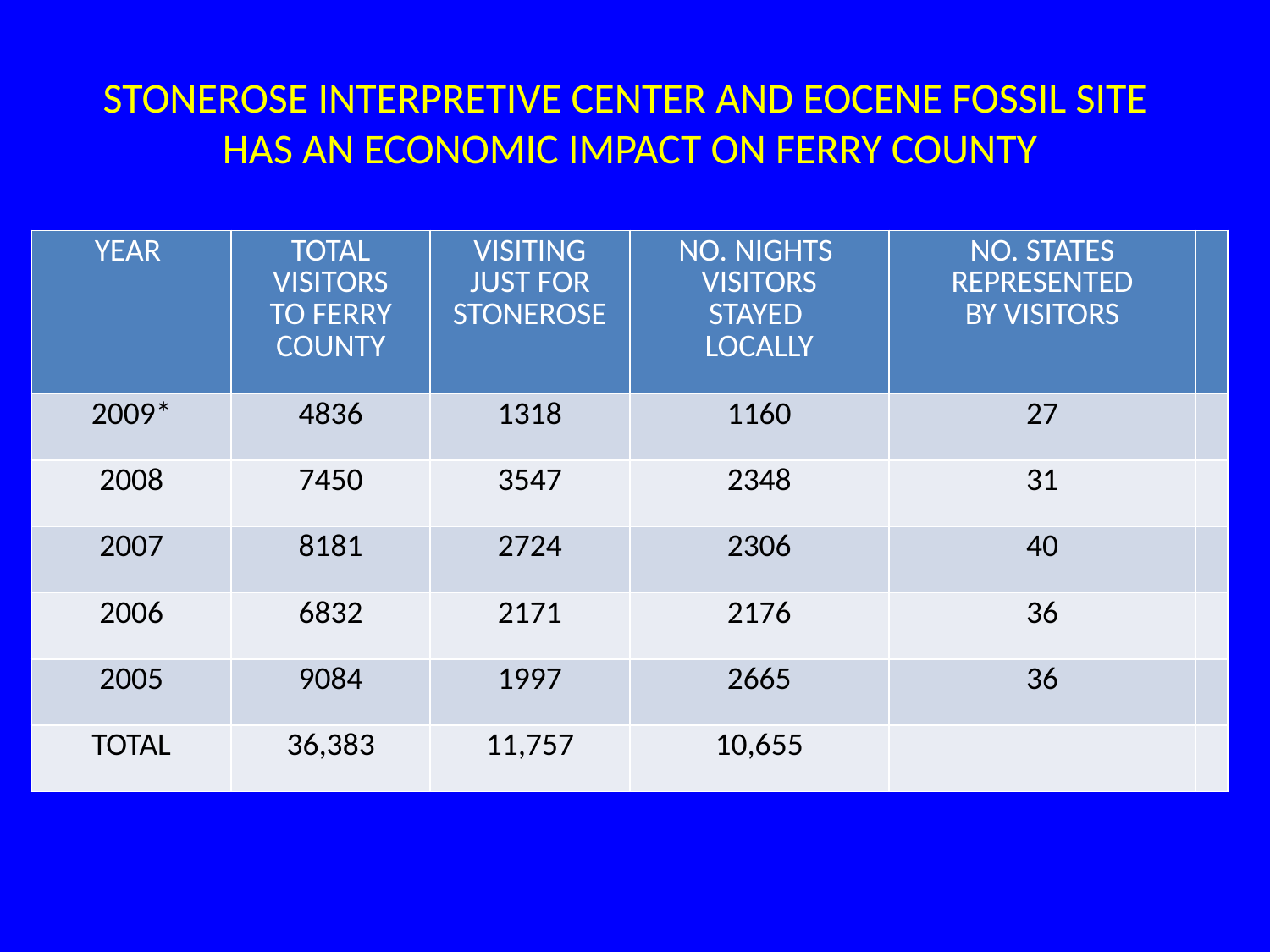

STONEROSE INTERPRETIVE CENTER AND EOCENE FOSSIL SITE
HAS AN ECONOMIC IMPACT ON FERRY COUNTY
| YEAR | TOTAL VISITORS TO FERRY COUNTY | VISITING JUST FOR STONEROSE | NO. NIGHTS VISITORS STAYED LOCALLY | NO. STATES REPRESENTED BY VISITORS |  |
| --- | --- | --- | --- | --- | --- |
| 2009\* | 4836 | 1318 | 1160 | 27 |  |
| 2008 | 7450 | 3547 | 2348 | 31 |  |
| 2007 | 8181 | 2724 | 2306 | 40 |  |
| 2006 | 6832 | 2171 | 2176 | 36 |  |
| 2005 | 9084 | 1997 | 2665 | 36 |  |
| TOTAL | 36,383 | 11,757 | 10,655 |  |  |